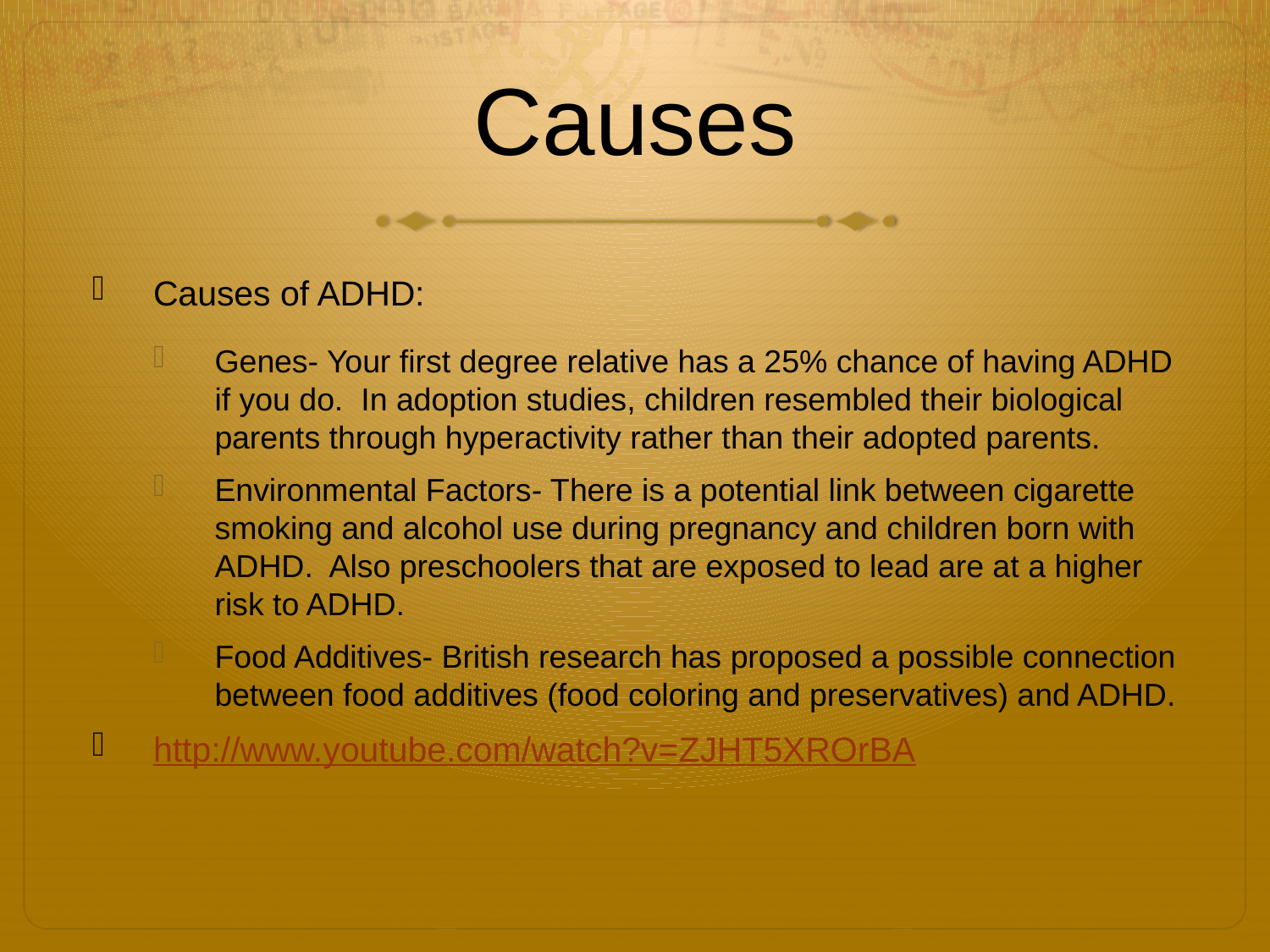

# Causes
Causes of ADHD:
Genes- Your first degree relative has a 25% chance of having ADHD if you do.  In adoption studies, children resembled their biological parents through hyperactivity rather than their adopted parents.
Environmental Factors- There is a potential link between cigarette smoking and alcohol use during pregnancy and children born with ADHD.  Also preschoolers that are exposed to lead are at a higher risk to ADHD.
Food Additives- British research has proposed a possible connection between food additives (food coloring and preservatives) and ADHD.
http://www.youtube.com/watch?v=ZJHT5XROrBA